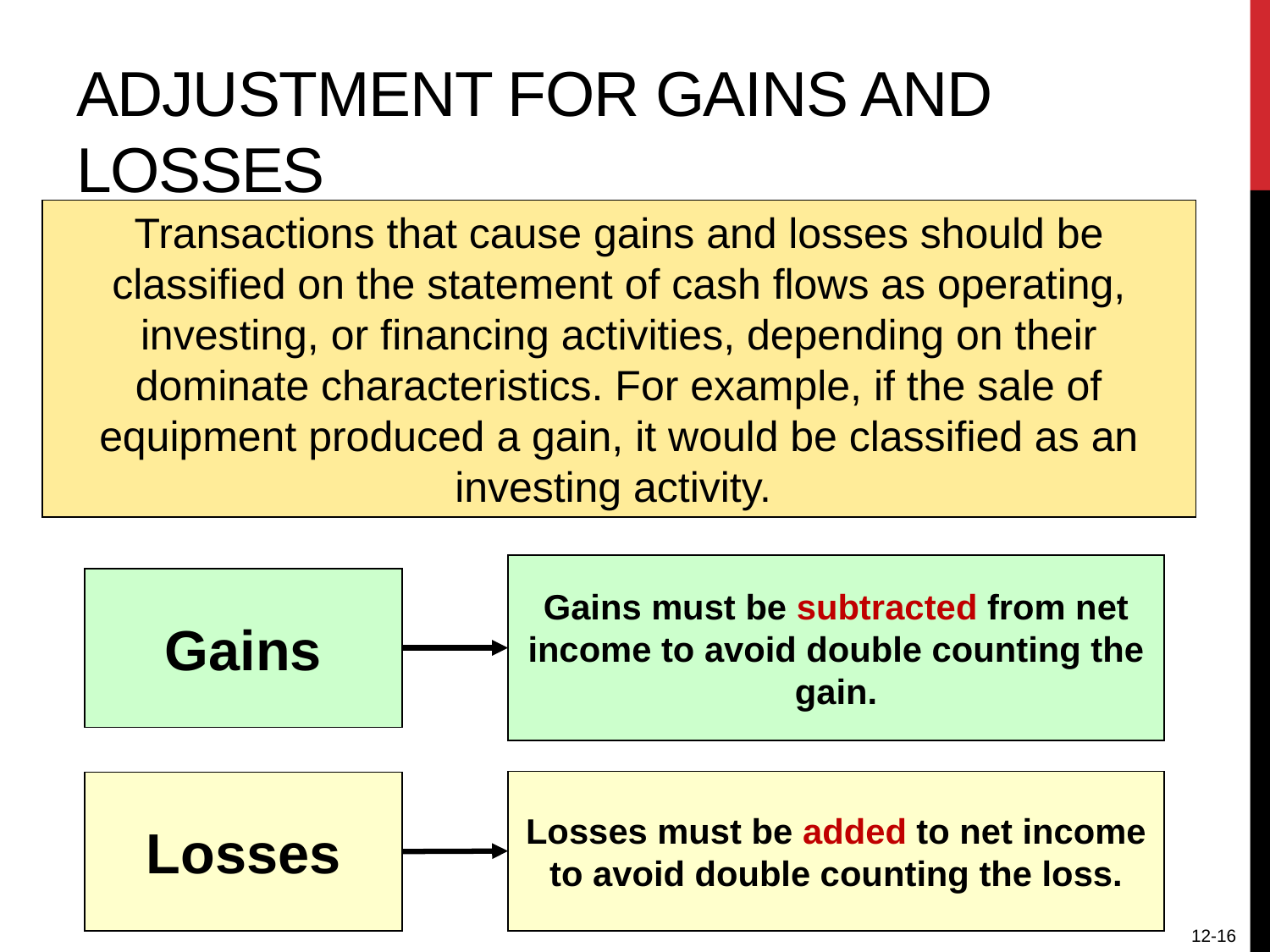

# Adjustment for Gains and Losses
Transactions that cause gains and losses should be classified on the statement of cash flows as operating, investing, or financing activities, depending on their dominate characteristics. For example, if the sale of equipment produced a gain, it would be classified as an investing activity.
Gains must be subtracted from net income to avoid double counting the gain.
Gains
Losses must be added to net income to avoid double counting the loss.
Losses
12-16